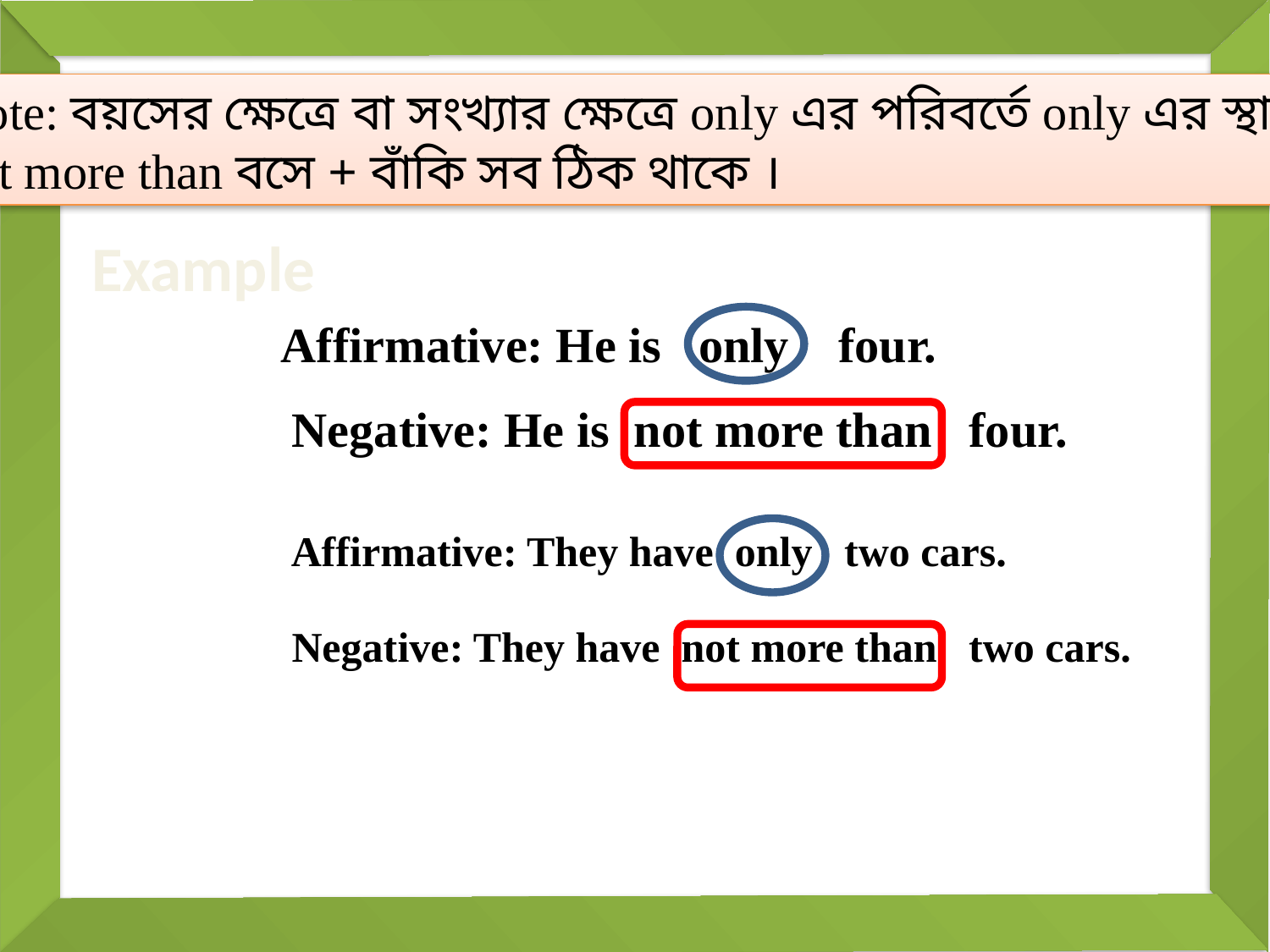

Note: বয়সের ক্ষেত্রে বা সংখ্যার ক্ষেত্রে only এর পরিবর্তে only এর স্থানে
not more than বসে + বাঁকি সব ঠিক থাকে ।

 Example
Affirmative: He is   only    four.

Negative: He is  not more than   four.

Affirmative: They have  only   two cars.

Negative: They have  not more than   two cars.